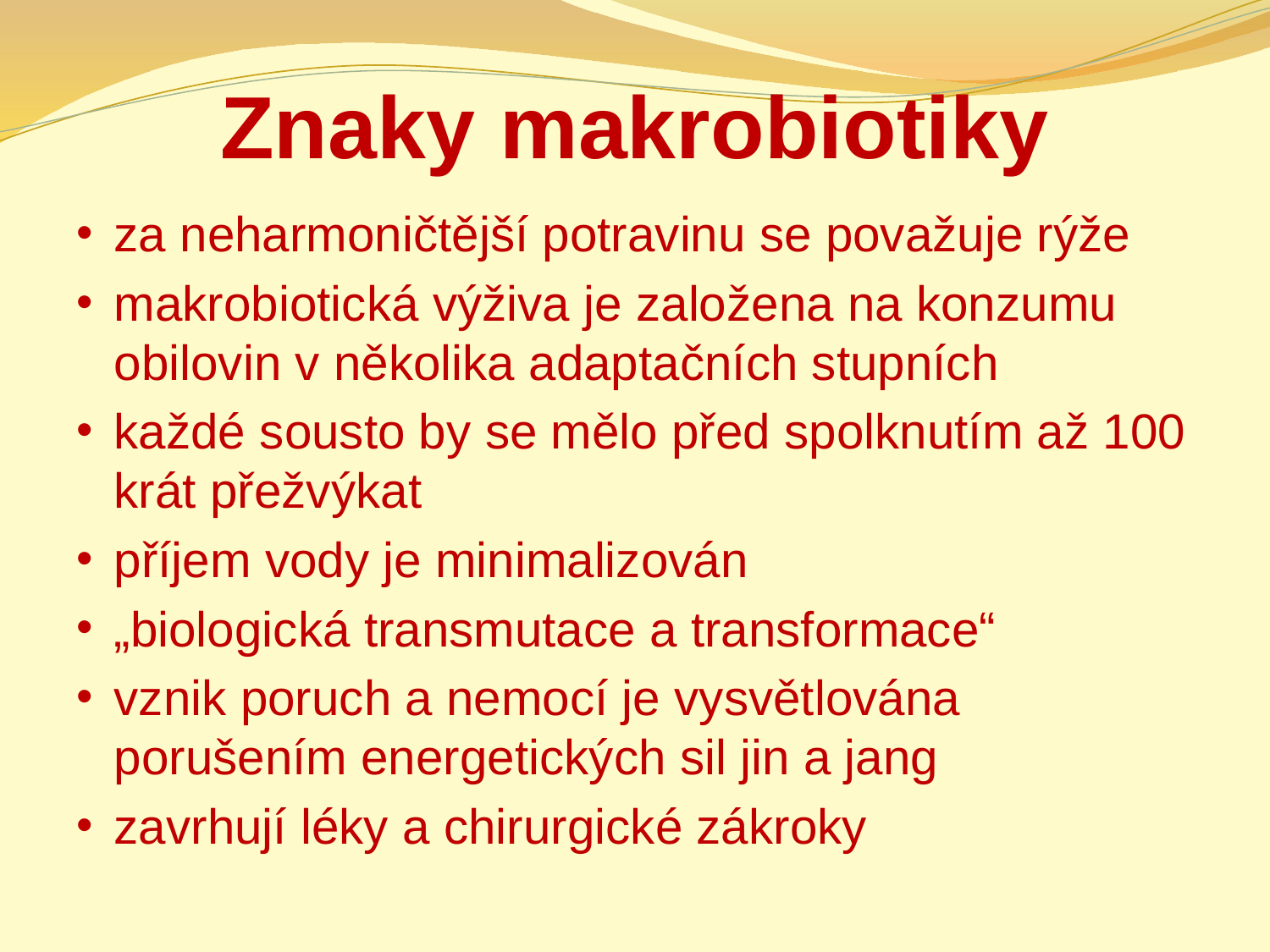

# Znaky makrobiotiky
za neharmoničtější potravinu se považuje rýže
makrobiotická výživa je založena na konzumu obilovin v několika adaptačních stupních
každé sousto by se mělo před spolknutím až 100 krát přežvýkat
příjem vody je minimalizován
„biologická transmutace a transformace“
vznik poruch a nemocí je vysvětlována porušením energetických sil jin a jang
zavrhují léky a chirurgické zákroky